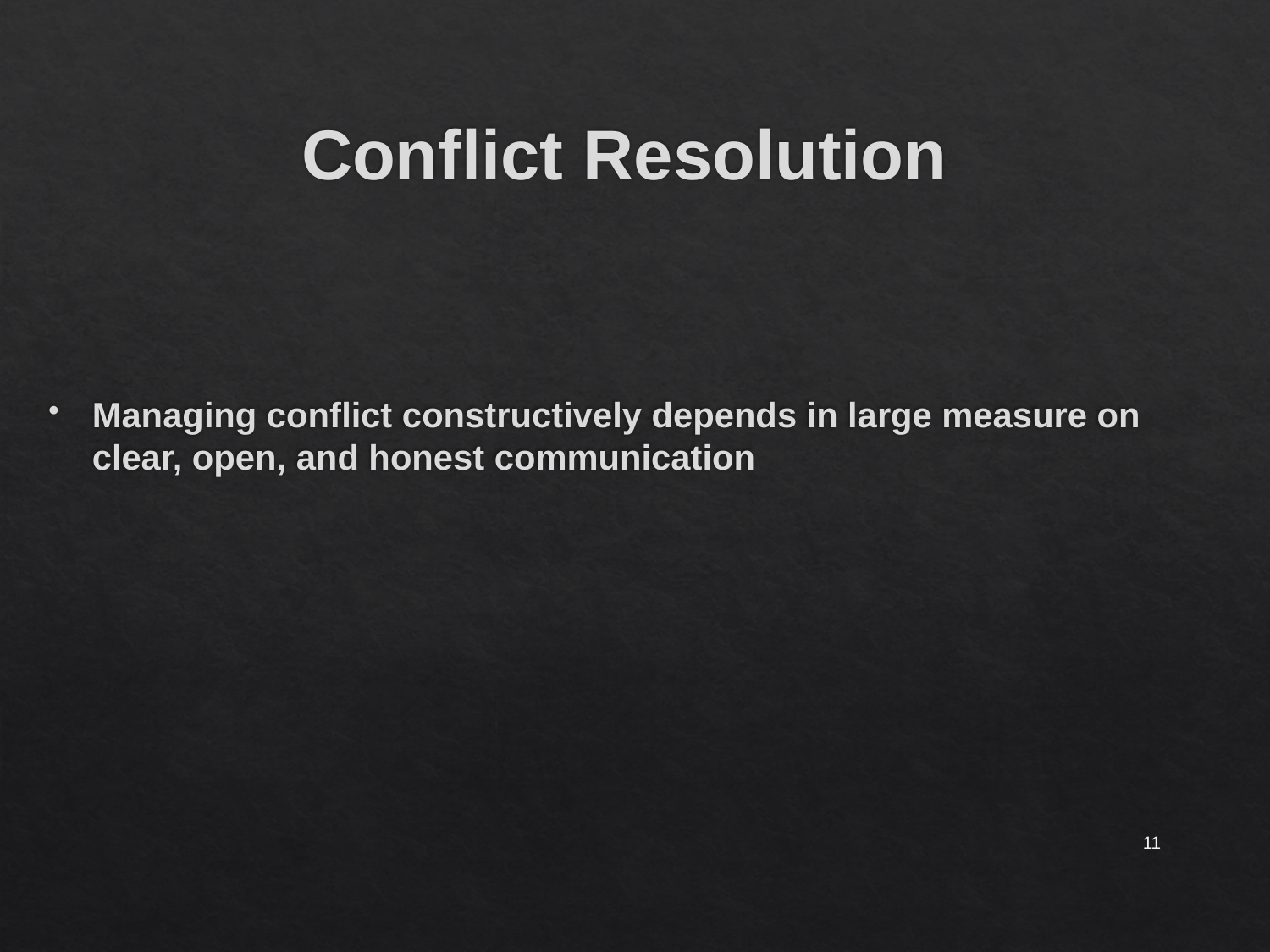

# Conflict Resolution
Managing conflict constructively depends in large measure on clear, open, and honest communication
11